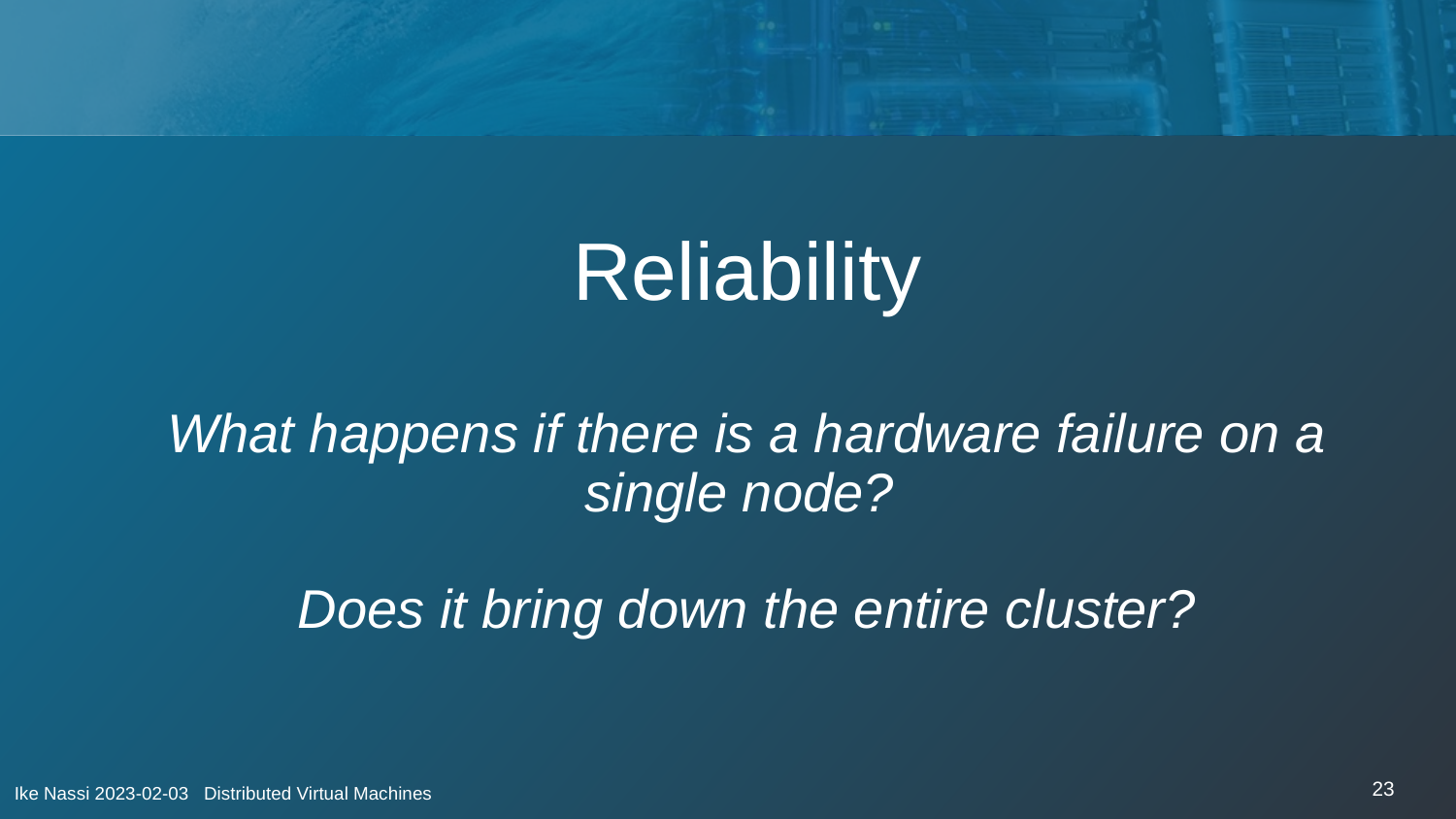

# Reliability What happens if there is a hardware failure on a single node? Does it bring down the entire cluster?